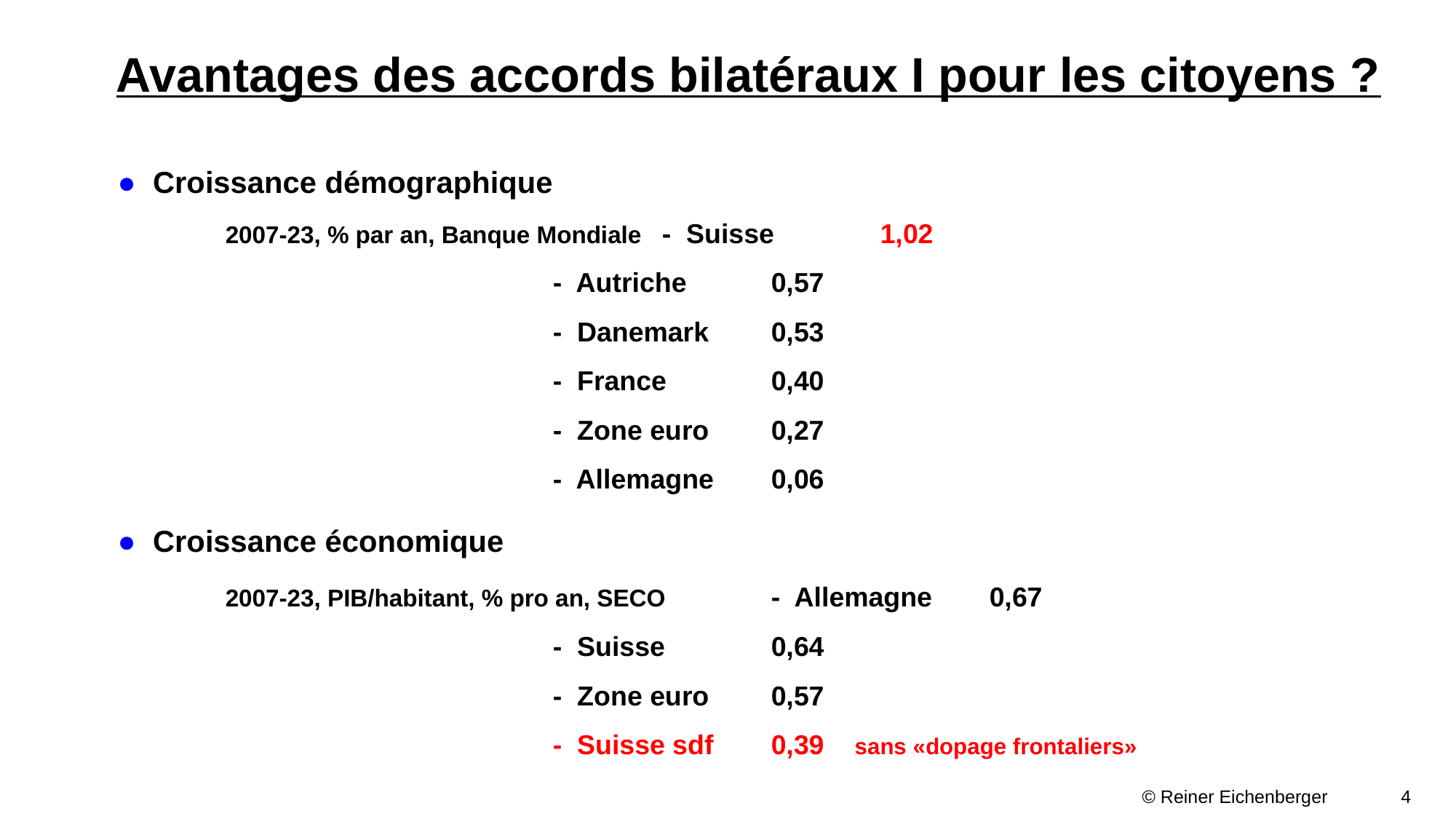

# Avantages des accords bilatéraux I pour les citoyens ?
●  Croissance démographique
	2007-23, % par an, Banque Mondiale 	-  Suisse  	1,02
				-  Autriche  	0,57
				-  Danemark  	0,53
				-  France  	0,40
				-  Zone euro	0,27
				-  Allemagne 	0,06
●  Croissance économique
	2007-23, PIB/habitant, % pro an, SECO	-  Allemagne 	0,67
				-  Suisse	0,64
				-  Zone euro	0,57
				-  Suisse sdf	0,39    sans «dopage frontaliers»

   										     © Reiner Eichenberger	             4